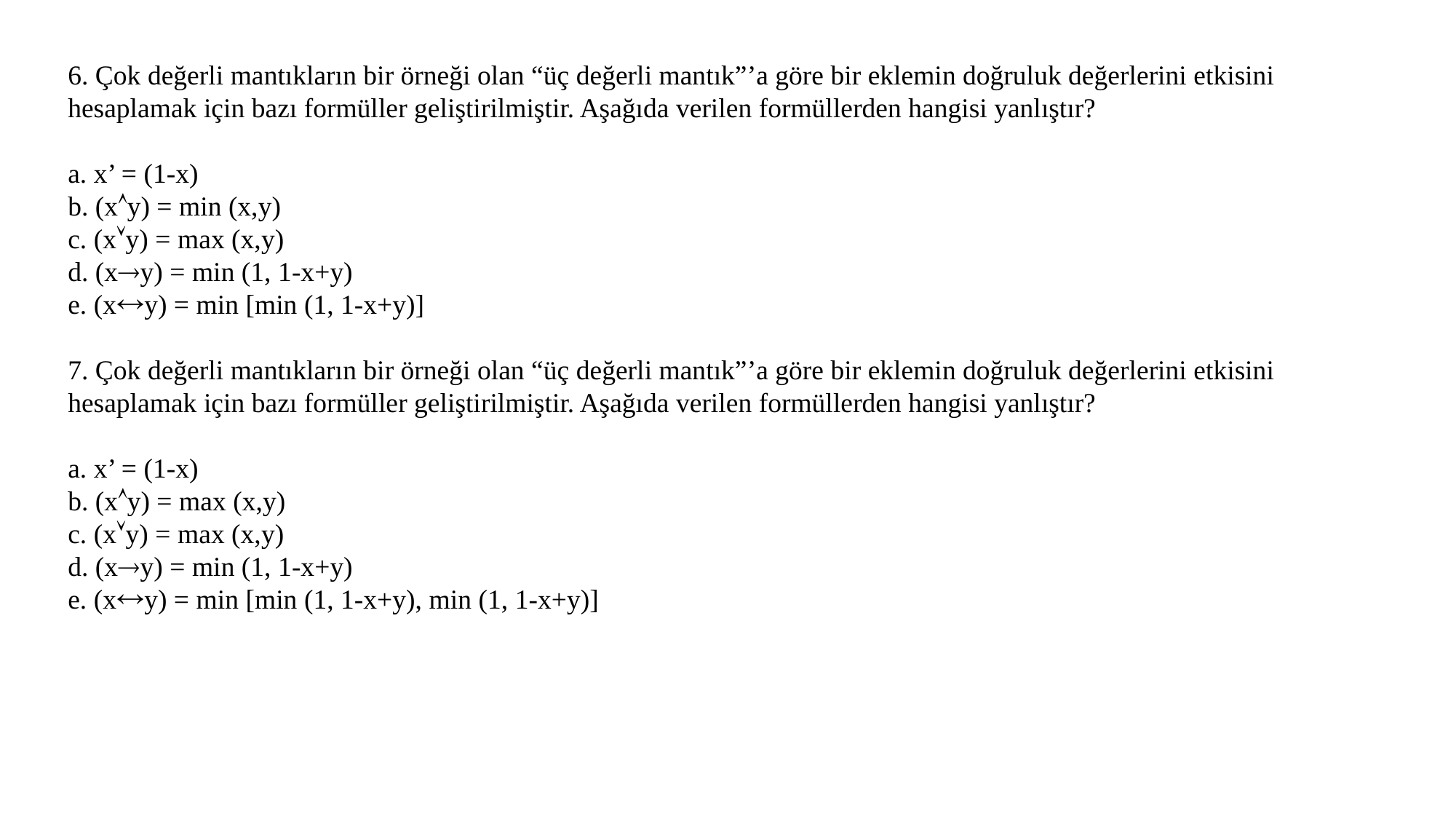

6. Çok değerli mantıkların bir örneği olan “üç değerli mantık”’a göre bir eklemin doğruluk değerlerini etkisini hesaplamak için bazı formüller geliştirilmiştir. Aşağıda verilen formüllerden hangisi yanlıştır?

a. x’ = (1-x)
b. (x∧y) = min (x,y)
c. (x∨y) = max (x,y)
d. (x→y) = min (1, 1-x+y)
e. (x↔y) = min [min (1, 1-x+y)]

7. Çok değerli mantıkların bir örneği olan “üç değerli mantık”’a göre bir eklemin doğruluk değerlerini etkisini hesaplamak için bazı formüller geliştirilmiştir. Aşağıda verilen formüllerden hangisi yanlıştır?

a. x’ = (1-x)
b. (x∧y) = max (x,y)
c. (x∨y) = max (x,y)
d. (x→y) = min (1, 1-x+y)
e. (x↔y) = min [min (1, 1-x+y), min (1, 1-x+y)]